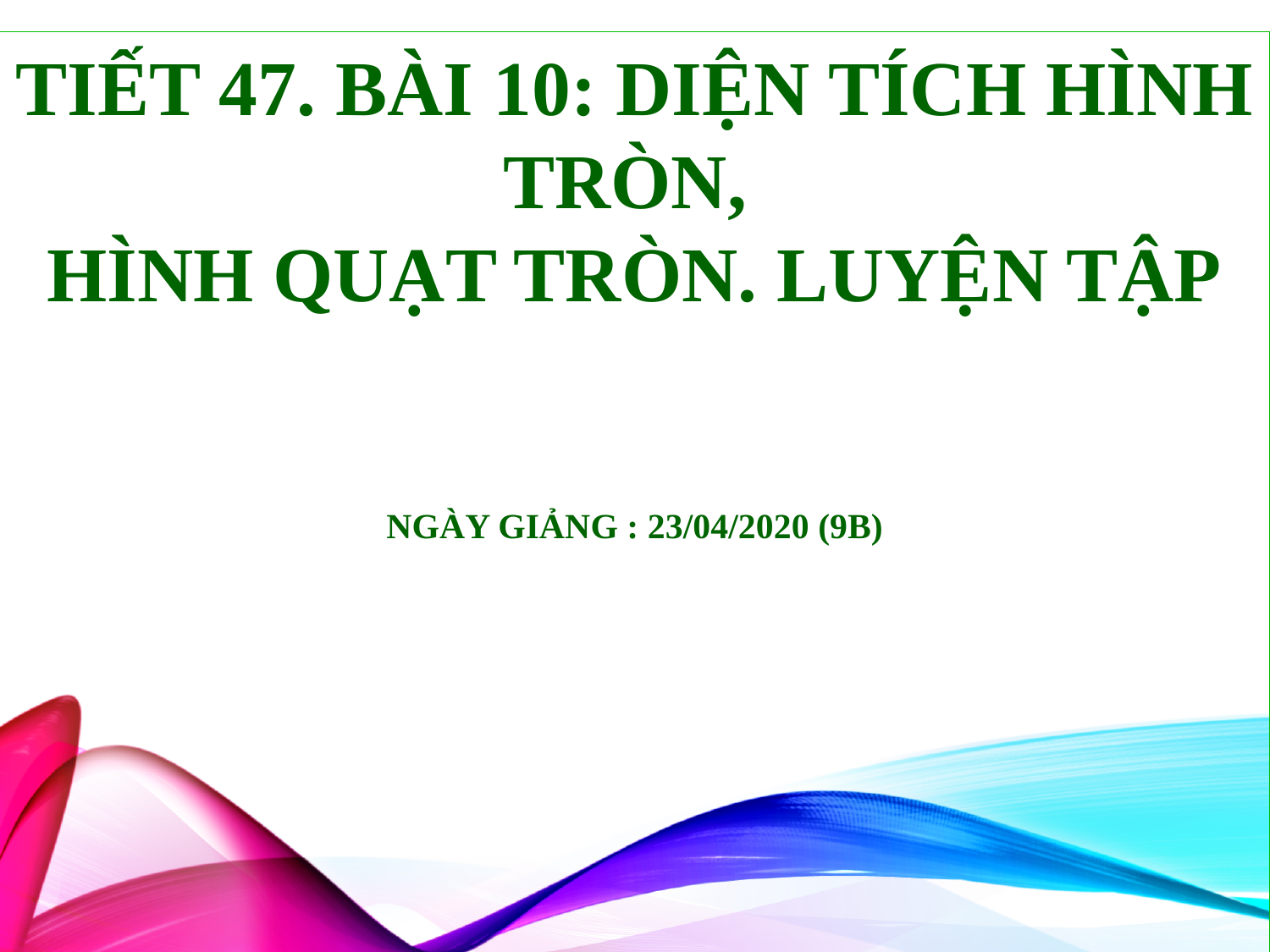

Tiết 47. Bài 10: DIỆN TÍCH HÌNH tròn,
HÌNH QUẠT tròn. LUYỆN TẬP

Ngày giảng : 23/04/2020 (9B)